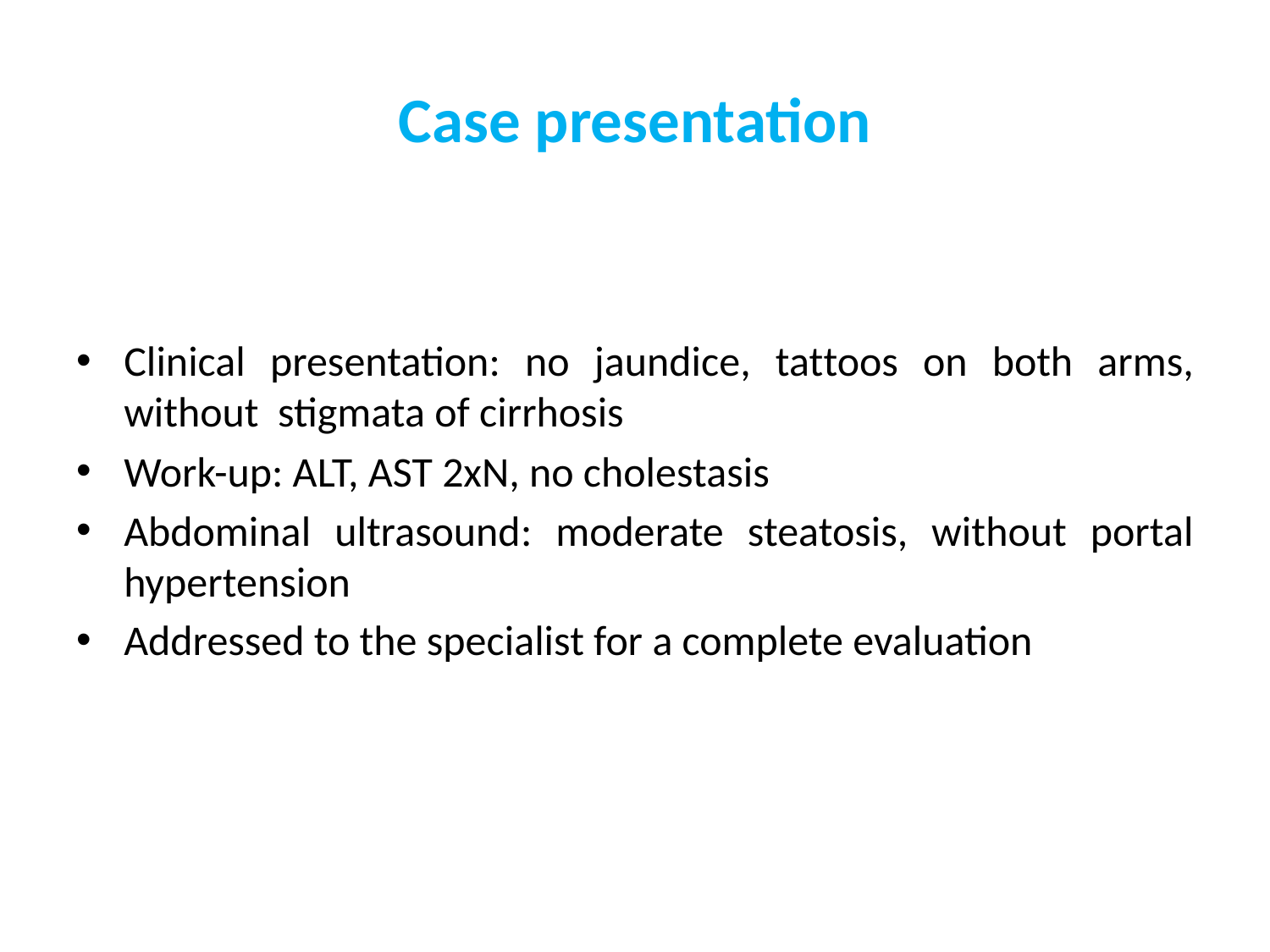

# Case presentation
Clinical presentation: no jaundice, tattoos on both arms, without  stigmata of cirrhosis
Work-up: ALT, AST 2xN, no cholestasis
Abdominal ultrasound: moderate steatosis, without portal hypertension
Addressed to the specialist for a complete evaluation